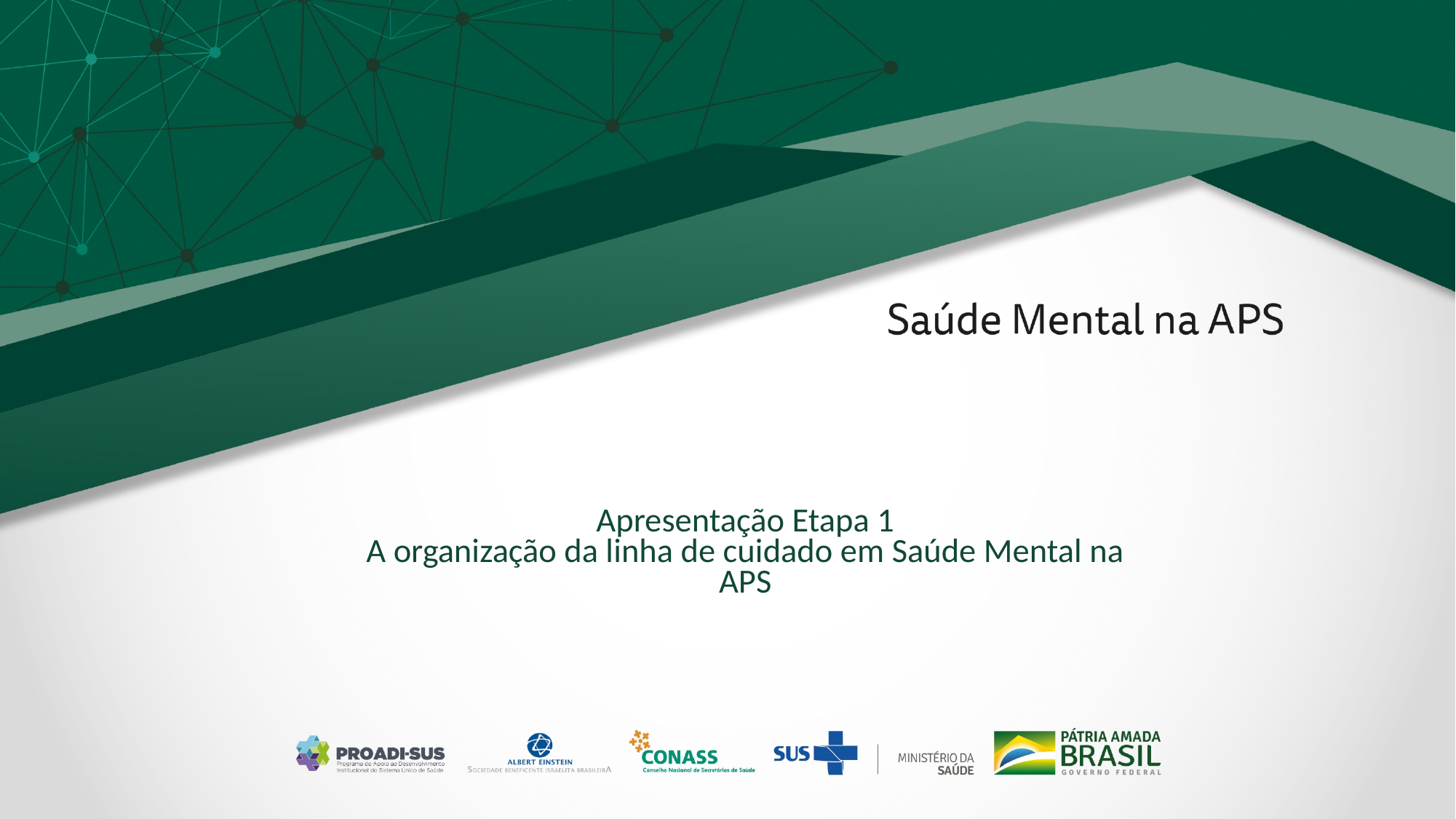

# Apresentação Etapa 1 A organização da linha de cuidado em Saúde Mental na APS